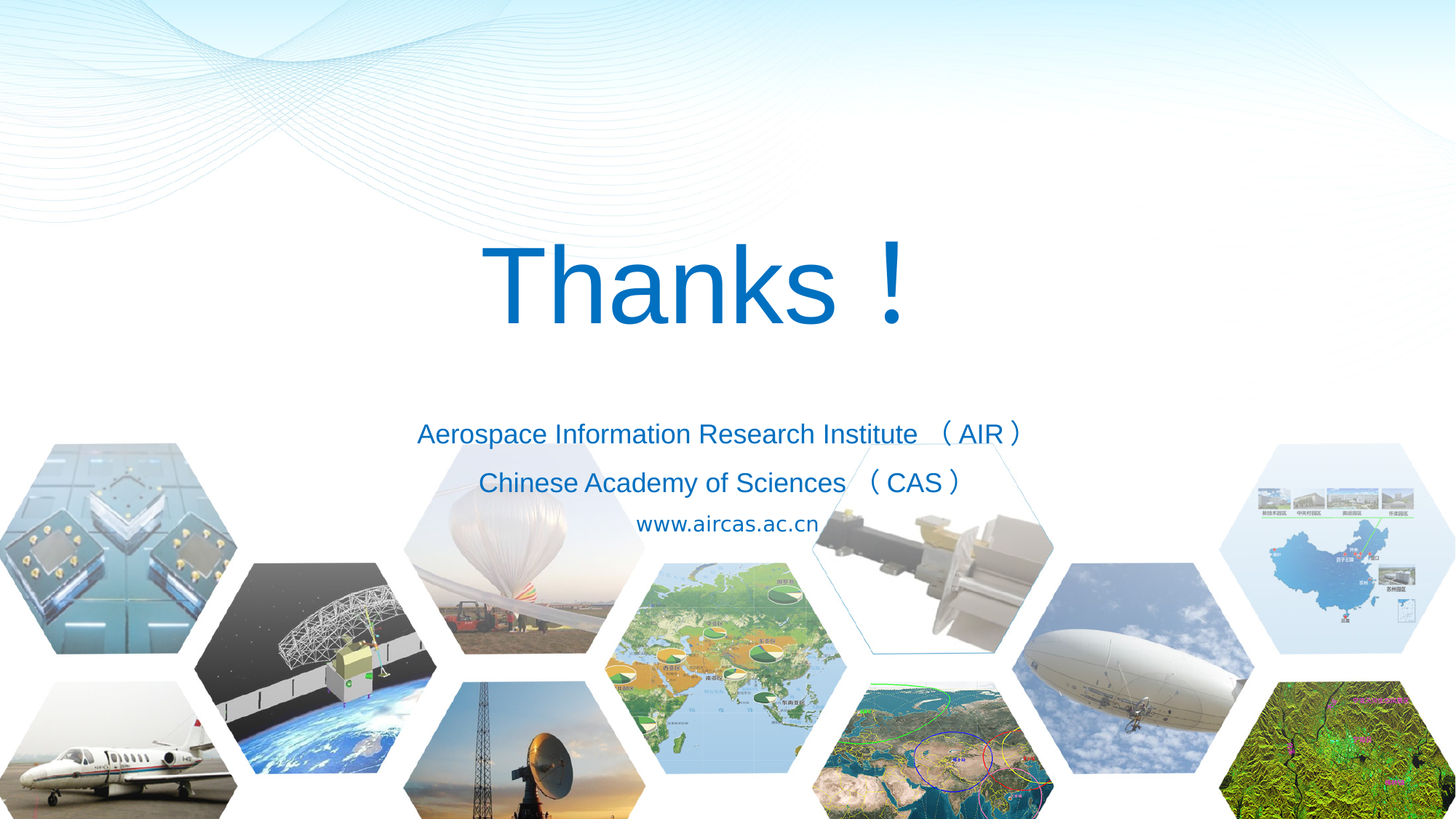

Thanks！
Aerospace Information Research Institute（AIR）
Chinese Academy of Sciences（CAS）
www.aircas.ac.cn